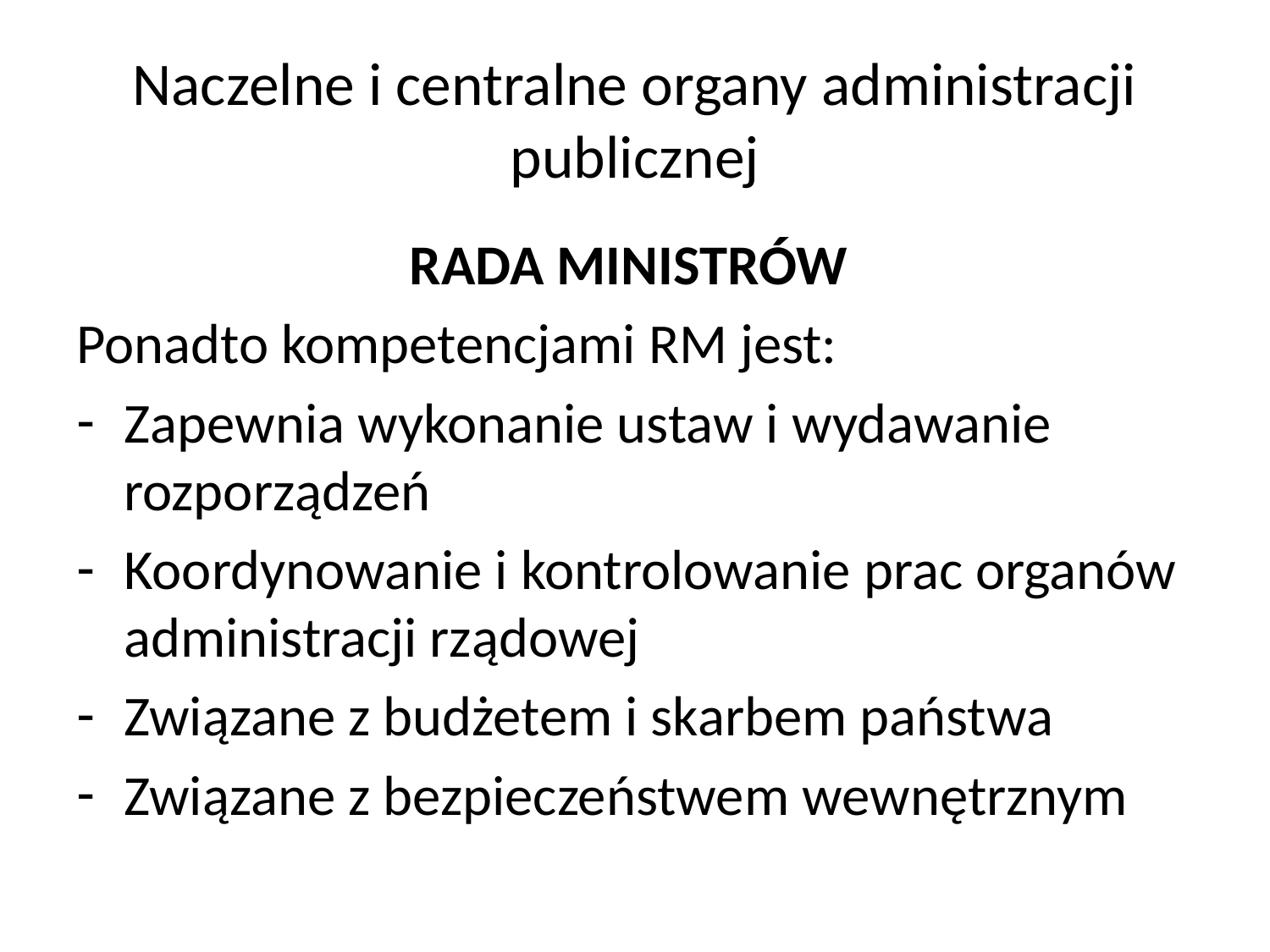

# Naczelne i centralne organy administracji publicznej
RADA MINISTRÓW
Ponadto kompetencjami RM jest:
Zapewnia wykonanie ustaw i wydawanie rozporządzeń
Koordynowanie i kontrolowanie prac organów administracji rządowej
Związane z budżetem i skarbem państwa
Związane z bezpieczeństwem wewnętrznym